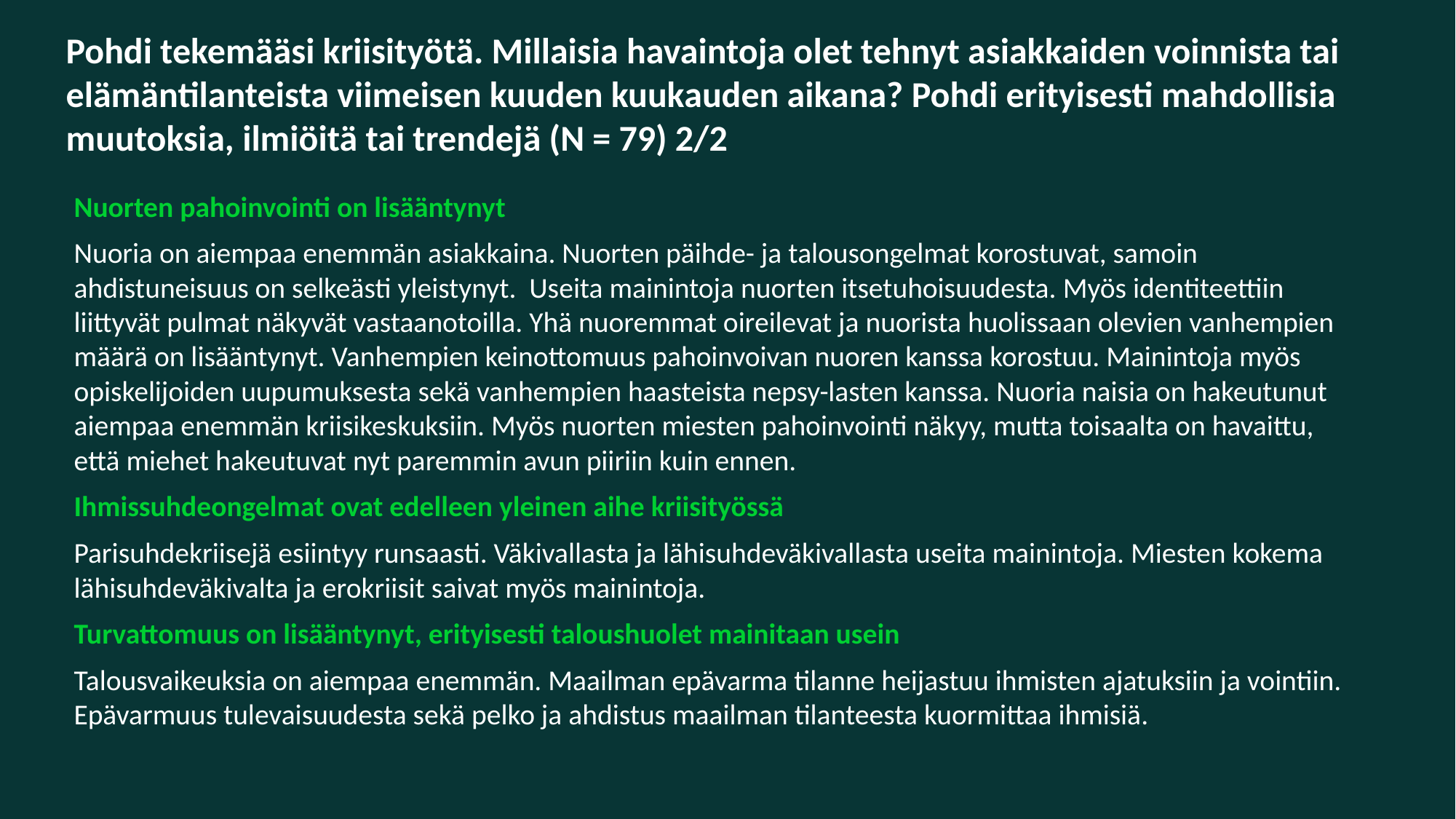

# Pohdi tekemääsi kriisityötä. Millaisia havaintoja olet tehnyt asiakkaiden voinnista tai elämäntilanteista viimeisen kuuden kuukauden aikana? Pohdi erityisesti mahdollisia muutoksia, ilmiöitä tai trendejä (N = 79) 2/2
Nuorten pahoinvointi on lisääntynyt
Nuoria on aiempaa enemmän asiakkaina. Nuorten päihde- ja talousongelmat korostuvat, samoin ahdistuneisuus on selkeästi yleistynyt.  Useita mainintoja nuorten itsetuhoisuudesta. Myös identiteettiin liittyvät pulmat näkyvät vastaanotoilla. Yhä nuoremmat oireilevat ja nuorista huolissaan olevien vanhempien määrä on lisääntynyt. Vanhempien keinottomuus pahoinvoivan nuoren kanssa korostuu. Mainintoja myös opiskelijoiden uupumuksesta sekä vanhempien haasteista nepsy-lasten kanssa. Nuoria naisia on hakeutunut aiempaa enemmän kriisikeskuksiin. Myös nuorten miesten pahoinvointi näkyy, mutta toisaalta on havaittu, että miehet hakeutuvat nyt paremmin avun piiriin kuin ennen.
Ihmissuhdeongelmat ovat edelleen yleinen aihe kriisityössä
Parisuhdekriisejä esiintyy runsaasti. Väkivallasta ja lähisuhdeväkivallasta useita mainintoja. Miesten kokema lähisuhdeväkivalta ja erokriisit saivat myös mainintoja.
Turvattomuus on lisääntynyt, erityisesti taloushuolet mainitaan usein
Talousvaikeuksia on aiempaa enemmän. Maailman epävarma tilanne heijastuu ihmisten ajatuksiin ja vointiin. Epävarmuus tulevaisuudesta sekä pelko ja ahdistus maailman tilanteesta kuormittaa ihmisiä.